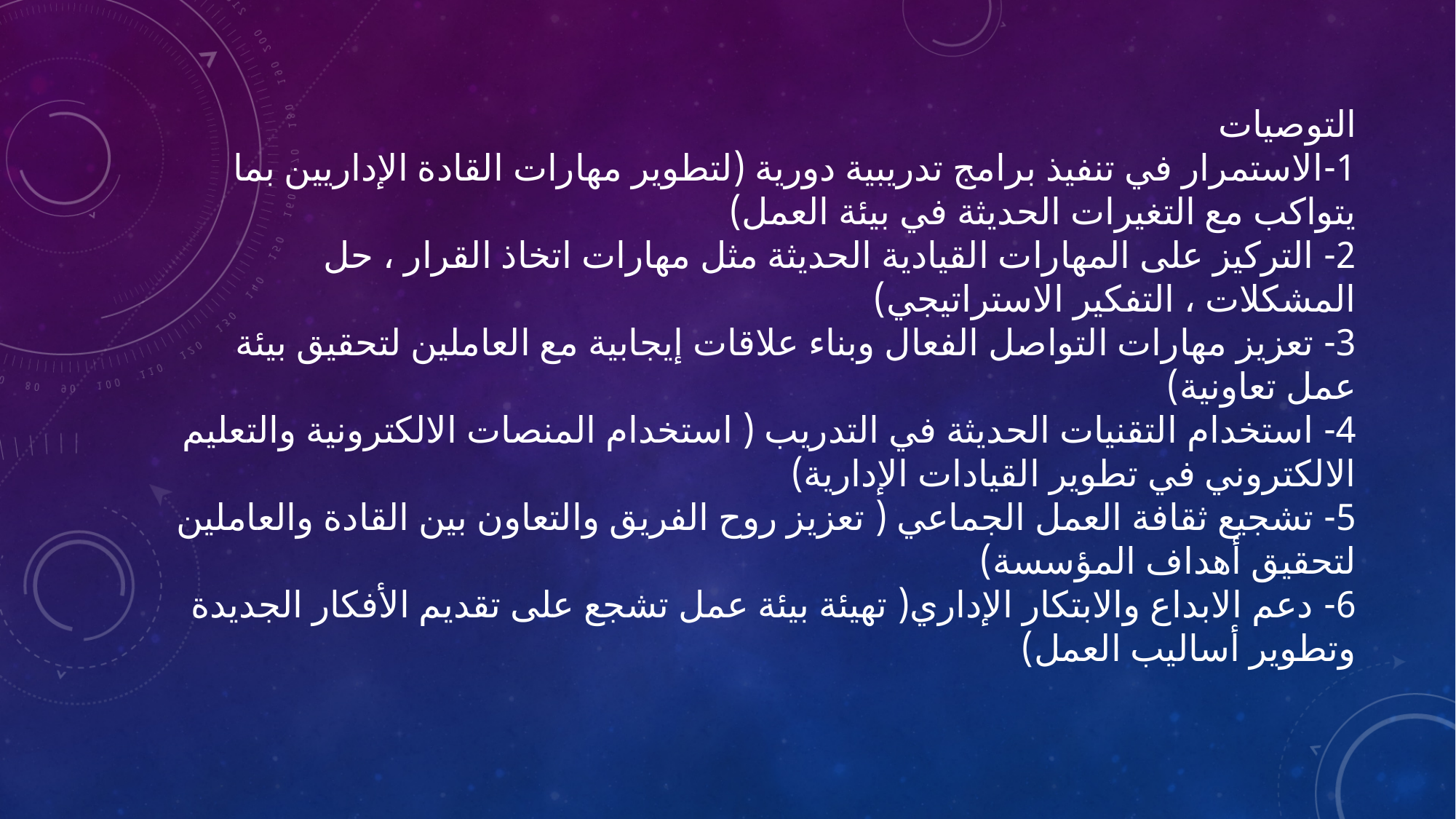

# التوصيات 1-الاستمرار في تنفيذ برامج تدريبية دورية (لتطوير مهارات القادة الإداريين بما يتواكب مع التغيرات الحديثة في بيئة العمل) 2- التركيز على المهارات القيادية الحديثة مثل مهارات اتخاذ القرار ، حل المشكلات ، التفكير الاستراتيجي) 3- تعزيز مهارات التواصل الفعال وبناء علاقات إيجابية مع العاملين لتحقيق بيئة عمل تعاونية) 4- استخدام التقنيات الحديثة في التدريب ( استخدام المنصات الالكترونية والتعليم الالكتروني في تطوير القيادات الإدارية) 5- تشجيع ثقافة العمل الجماعي ( تعزيز روح الفريق والتعاون بين القادة والعاملين لتحقيق أهداف المؤسسة) 6- دعم الابداع والابتكار الإداري( تهيئة بيئة عمل تشجع على تقديم الأفكار الجديدة وتطوير أساليب العمل)